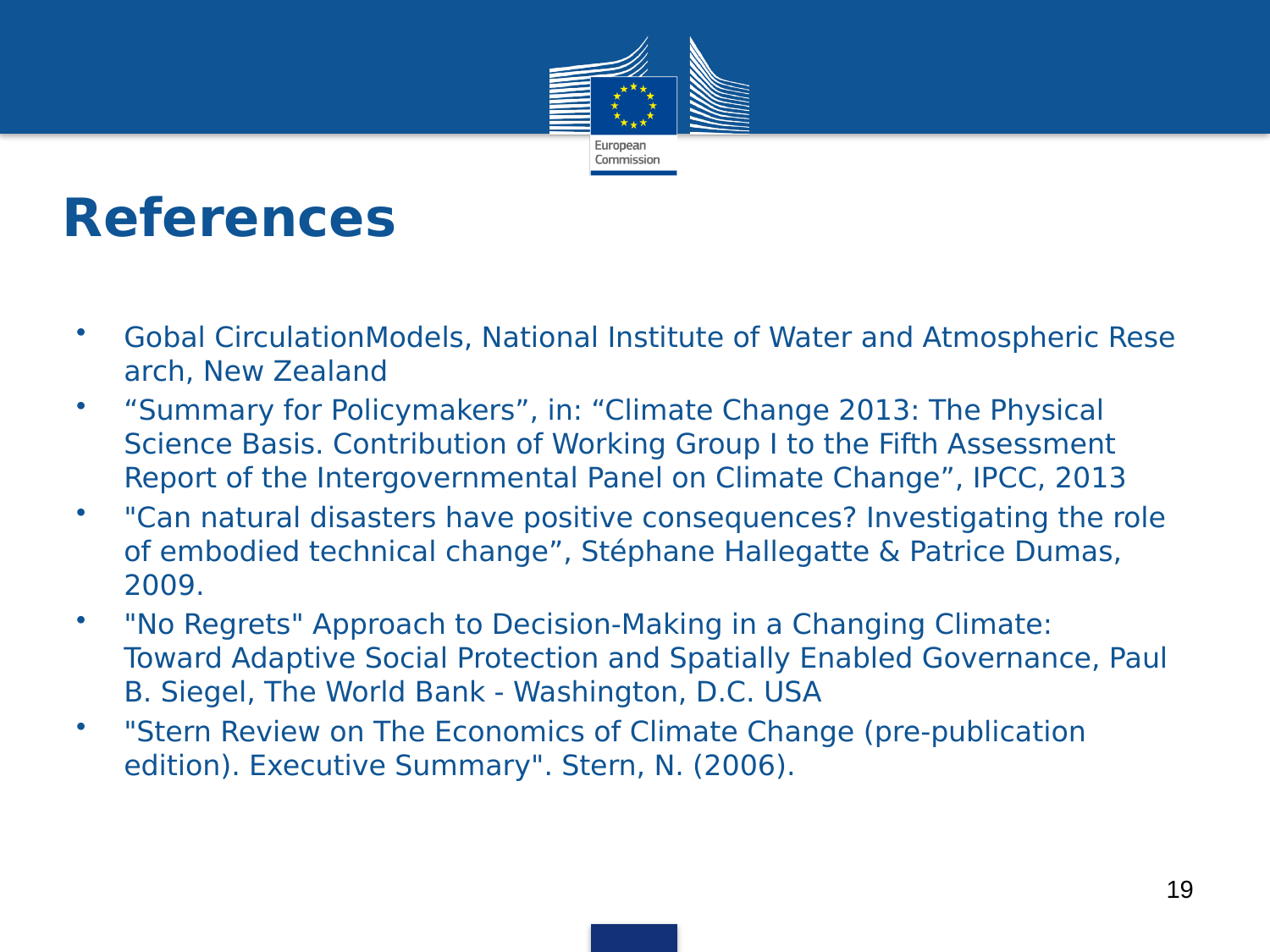

# References
Gobal CirculationModels, National Institute of Water and Atmospheric Research, New Zealand
“Summary for Policymakers”, in: “Climate Change 2013: The Physical Science Basis. Contribution of Working Group I to the Fifth Assessment Report of the Intergovernmental Panel on Climate Change”, IPCC, 2013
"Can natural disasters have positive consequences? Investigating the role of embodied technical change”, Stéphane Hallegatte & Patrice Dumas, 2009.
"No Regrets" Approach to Decision-Making in a Changing Climate: Toward Adaptive Social Protection and Spatially Enabled Governance, Paul B. Siegel, The World Bank - Washington, D.C. USA
"Stern Review on The Economics of Climate Change (pre-publication edition). Executive Summary". Stern, N. (2006).
19